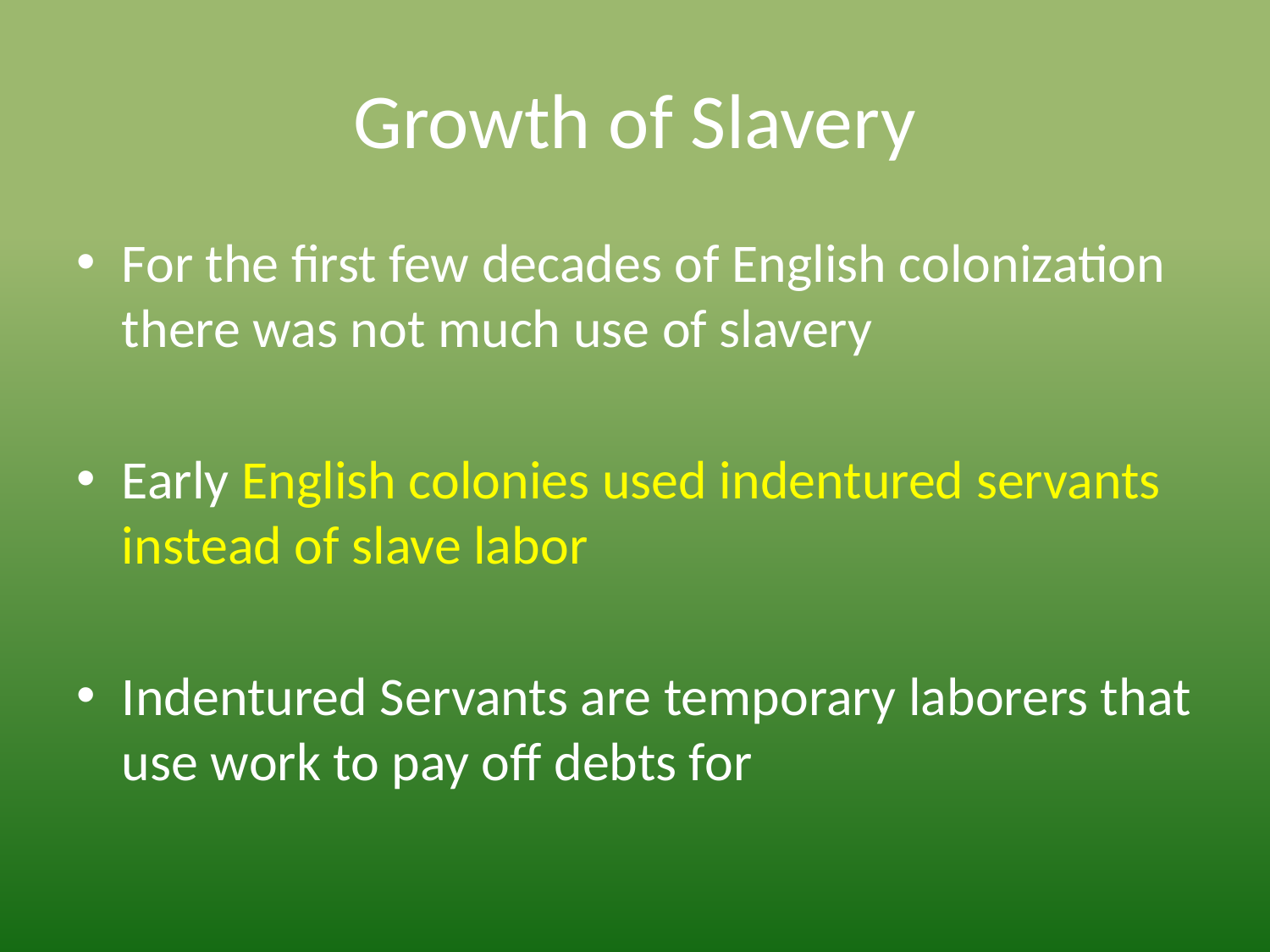

# Growth of Slavery
For the first few decades of English colonization there was not much use of slavery

Early English colonies used indentured servants instead of slave labor

Indentured Servants are temporary laborers that use work to pay off debts for